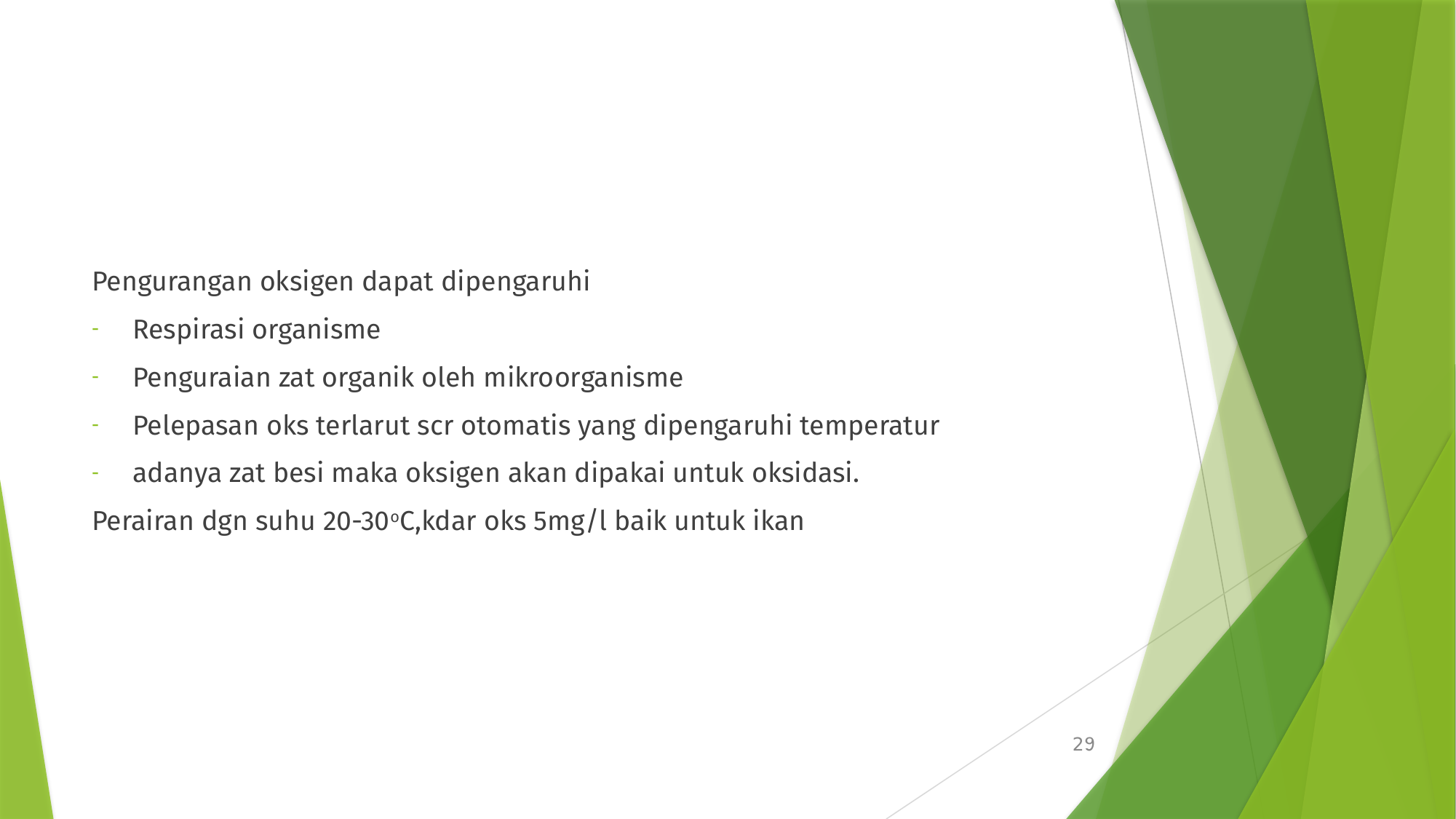

#
Pengurangan oksigen dapat dipengaruhi
Respirasi organisme
Penguraian zat organik oleh mikroorganisme
Pelepasan oks terlarut scr otomatis yang dipengaruhi temperatur
adanya zat besi maka oksigen akan dipakai untuk oksidasi.
Perairan dgn suhu 20-30oC,kdar oks 5mg/l baik untuk ikan

29